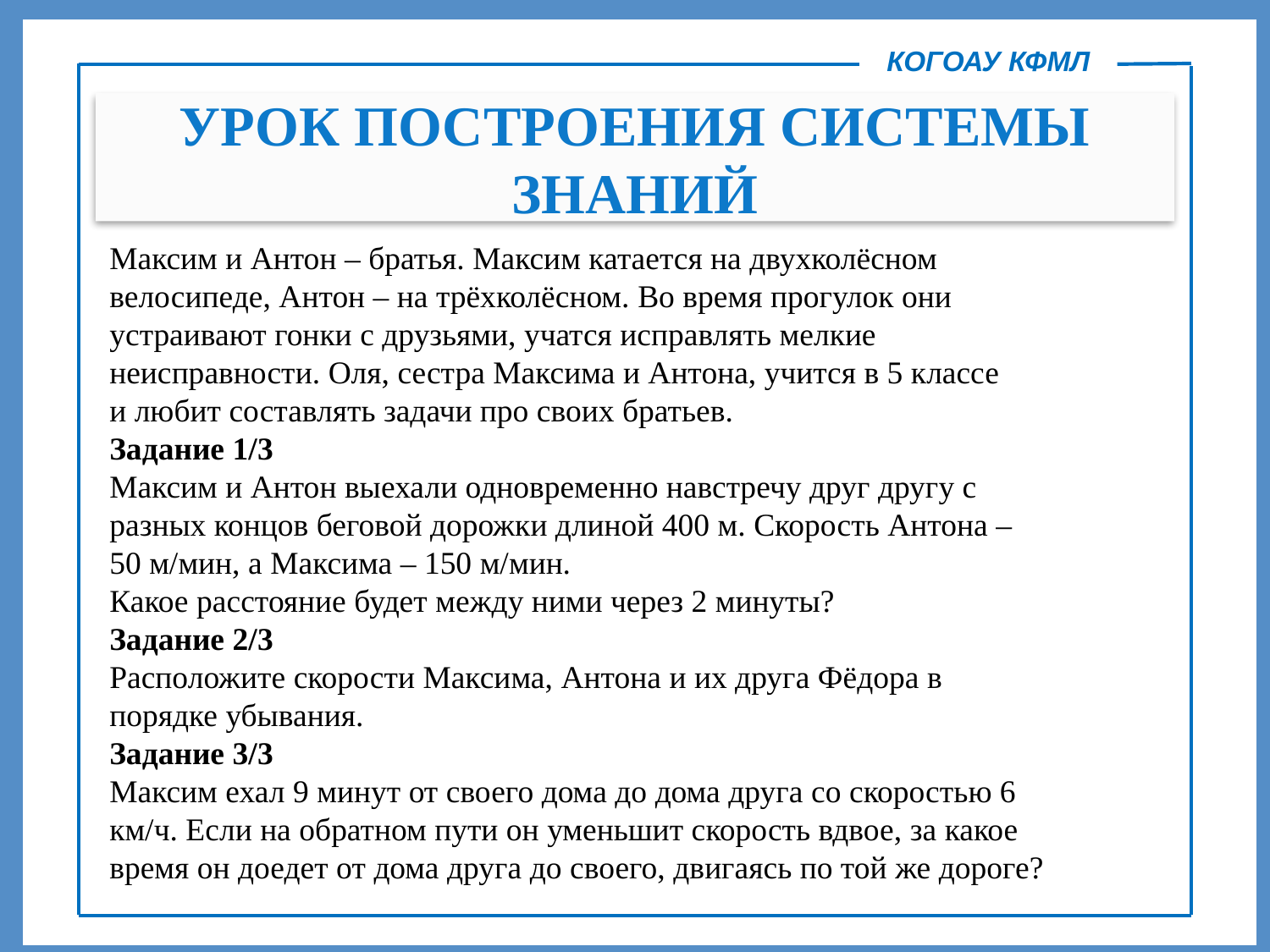

КОГОАУ КФМЛ
УРОК ПОСТРОЕНИЯ СИСТЕМЫ ЗНАНИЙ
Максим и Антон – братья. Максим катается на двухколёсном
велосипеде, Антон – на трёхколёсном. Во время прогулок они
устраивают гонки с друзьями, учатся исправлять мелкие
неисправности. Оля, сестра Максима и Антона, учится в 5 классе
и любит составлять задачи про своих братьев.
Задание 1/3
Максим и Антон выехали одновременно навстречу друг другу с
разных концов беговой дорожки длиной 400 м. Скорость Антона –
50 м/мин, а Максима – 150 м/мин.
Какое расстояние будет между ними через 2 минуты?
Задание 2/3
Расположите скорости Максима, Антона и их друга Фёдора в
порядке убывания.
Задание 3/3
Максим ехал 9 минут от своего дома до дома друга со скоростью 6
км/ч. Если на обратном пути он уменьшит скорость вдвое, за какое время он доедет от дома друга до своего, двигаясь по той же дороге?